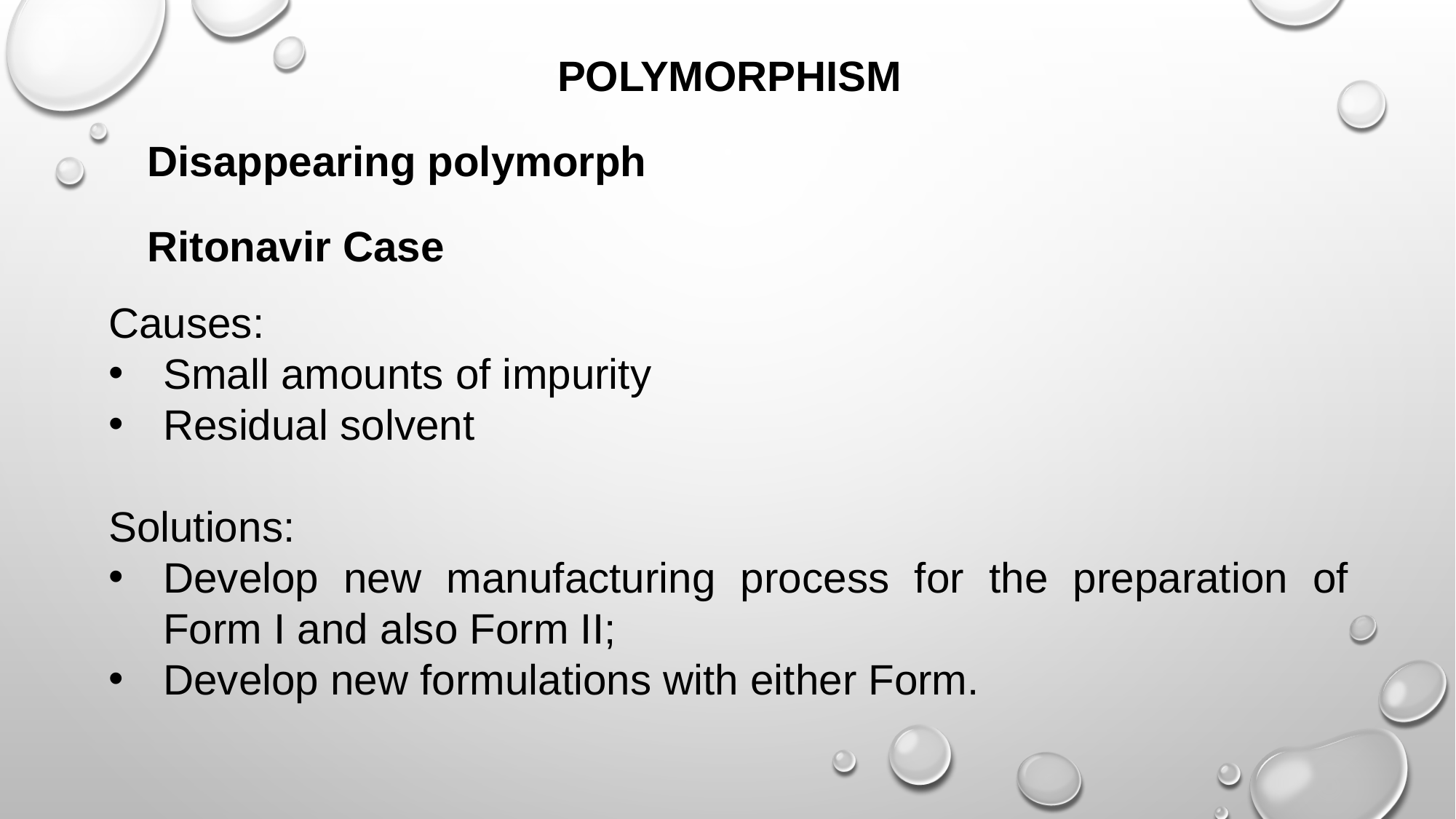

POLYMORPHISM
Disappearing polymorph
Ritonavir Case
Causes:
Small amounts of impurity
Residual solvent

Solutions:
Develop new manufacturing process for the preparation of Form I and also Form II;
Develop new formulations with either Form.